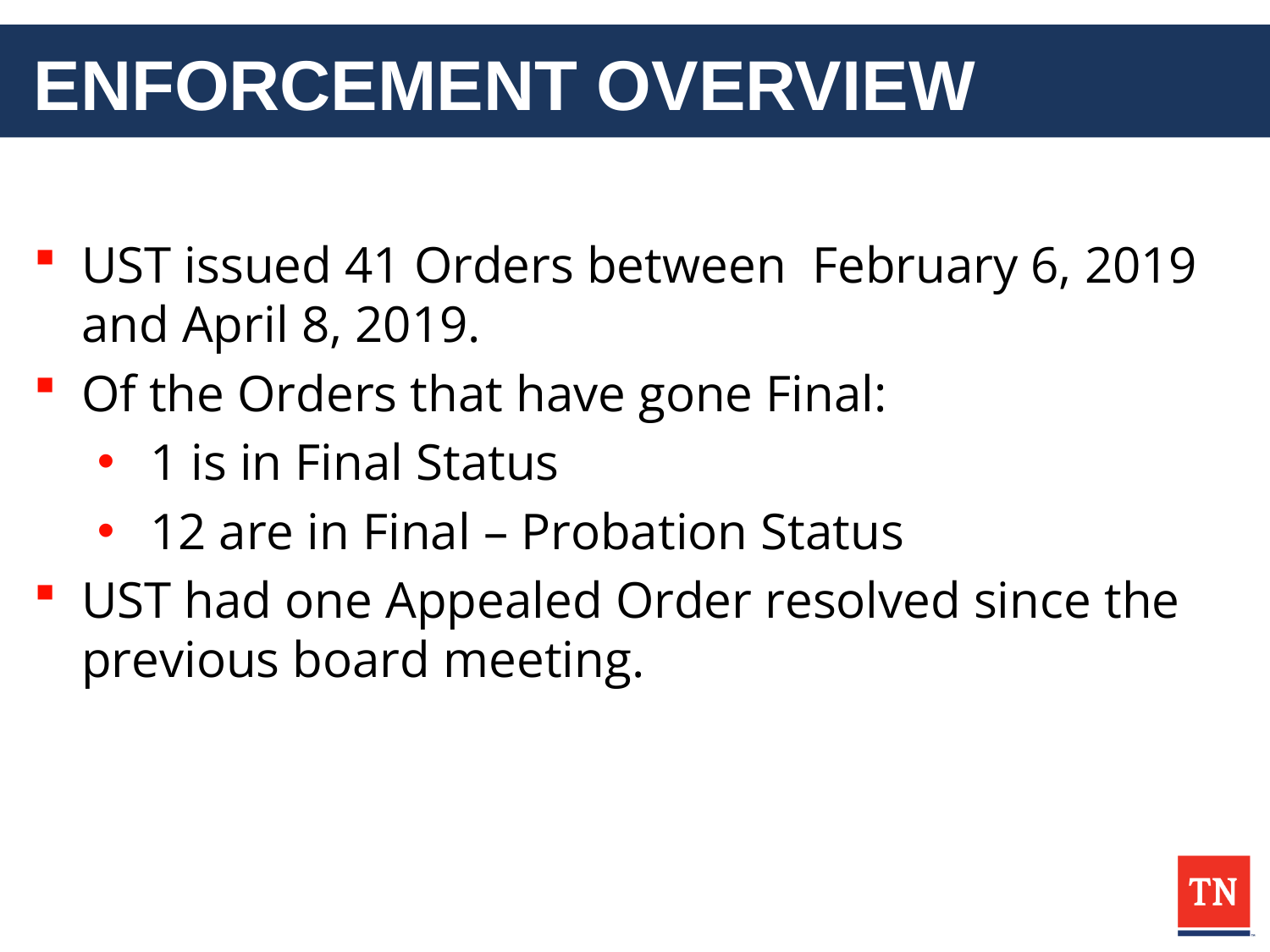

# ENFORCEMENT OVERVIEW

UST issued 41 Orders between  February 6, 2019 and April 8, 2019.
Of the Orders that have gone Final:
 1 is in Final Status
 12 are in Final – Probation Status
UST had one Appealed Order resolved since the previous board meeting.